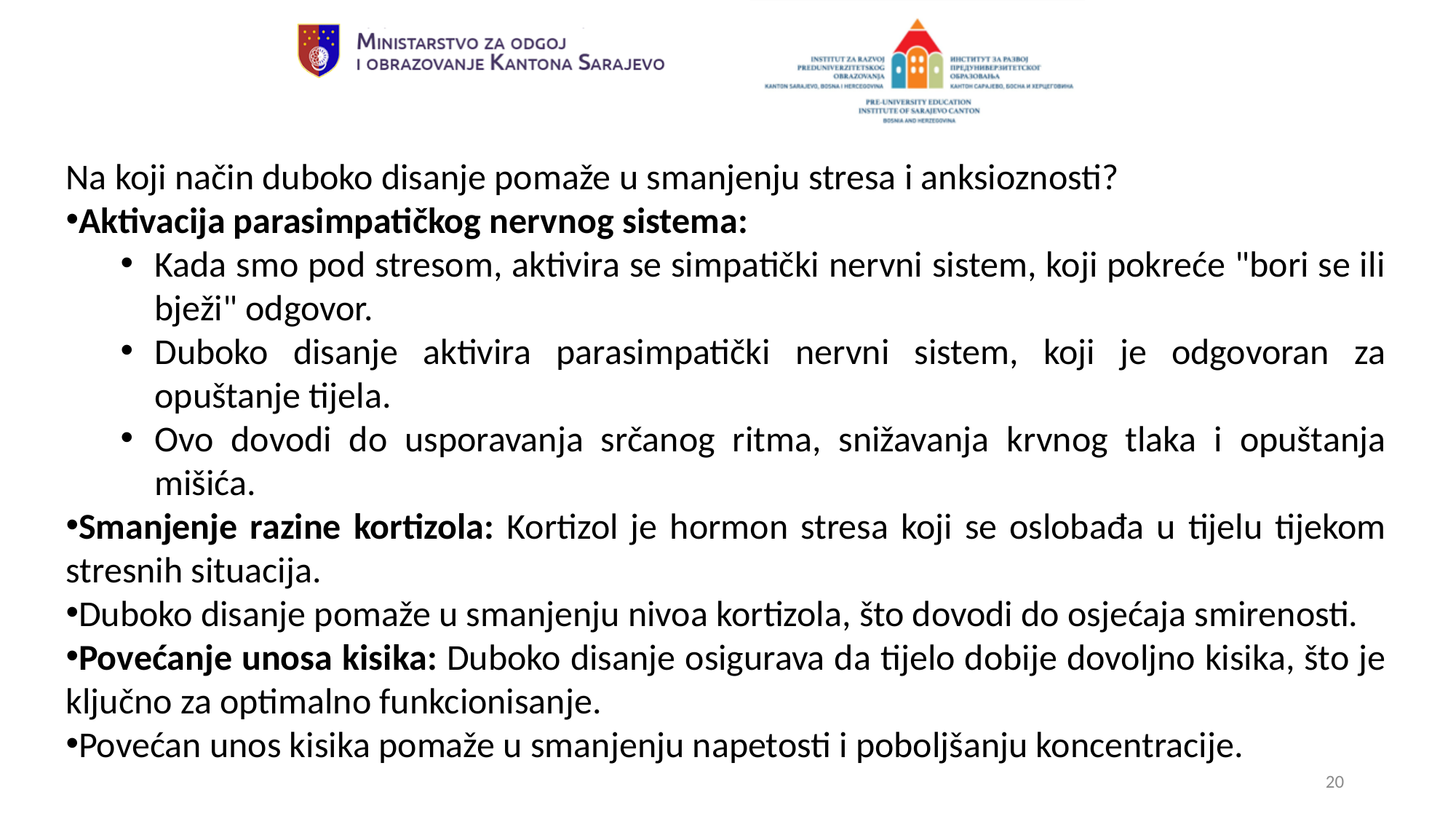

Na koji način duboko disanje pomaže u smanjenju stresa i anksioznosti?
Aktivacija parasimpatičkog nervnog sistema:
Kada smo pod stresom, aktivira se simpatički nervni sistem, koji pokreće "bori se ili bježi" odgovor.
Duboko disanje aktivira parasimpatički nervni sistem, koji je odgovoran za opuštanje tijela.
Ovo dovodi do usporavanja srčanog ritma, snižavanja krvnog tlaka i opuštanja mišića.
Smanjenje razine kortizola: Kortizol je hormon stresa koji se oslobađa u tijelu tijekom stresnih situacija.
Duboko disanje pomaže u smanjenju nivoa kortizola, što dovodi do osjećaja smirenosti.
Povećanje unosa kisika: Duboko disanje osigurava da tijelo dobije dovoljno kisika, što je ključno za optimalno funkcionisanje.
Povećan unos kisika pomaže u smanjenju napetosti i poboljšanju koncentracije.

20